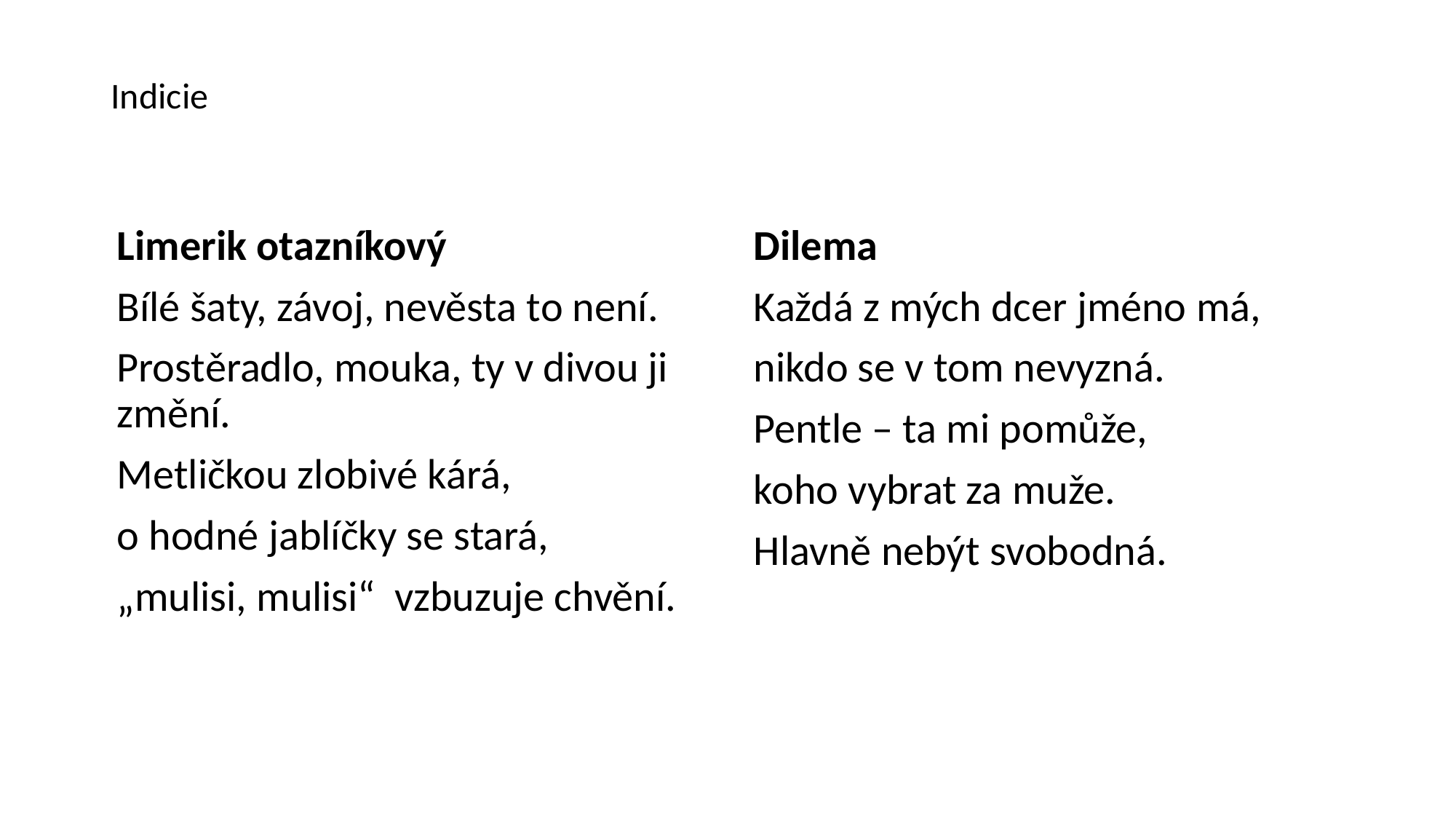

# Indicie
Limerik otazníkový
Bílé šaty, závoj, nevěsta to není.
Prostěradlo, mouka, ty v divou ji změní.
Metličkou zlobivé kárá,
o hodné jablíčky se stará,
„mulisi, mulisi“  vzbuzuje chvění.
Dilema
Každá z mých dcer jméno má,
nikdo se v tom nevyzná.
Pentle – ta mi pomůže,
koho vybrat za muže.
Hlavně nebýt svobodná.